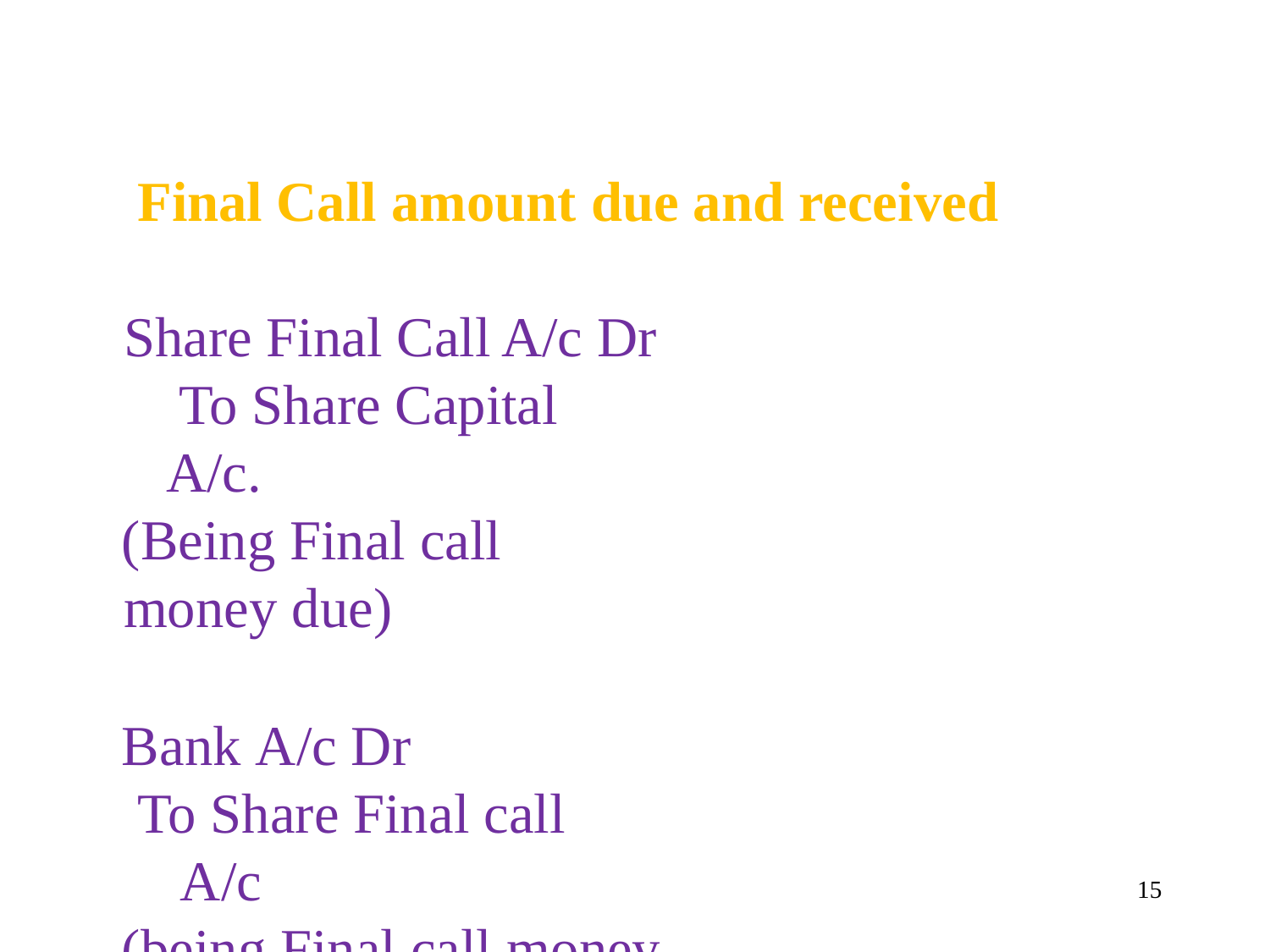

# Final Call amount due and received
Share Final Call A/c Dr  To Share Capital A/c.
(Being Final call money due)

Bank A/c Dr
To Share Final call A/c
(being Final call money received)
15